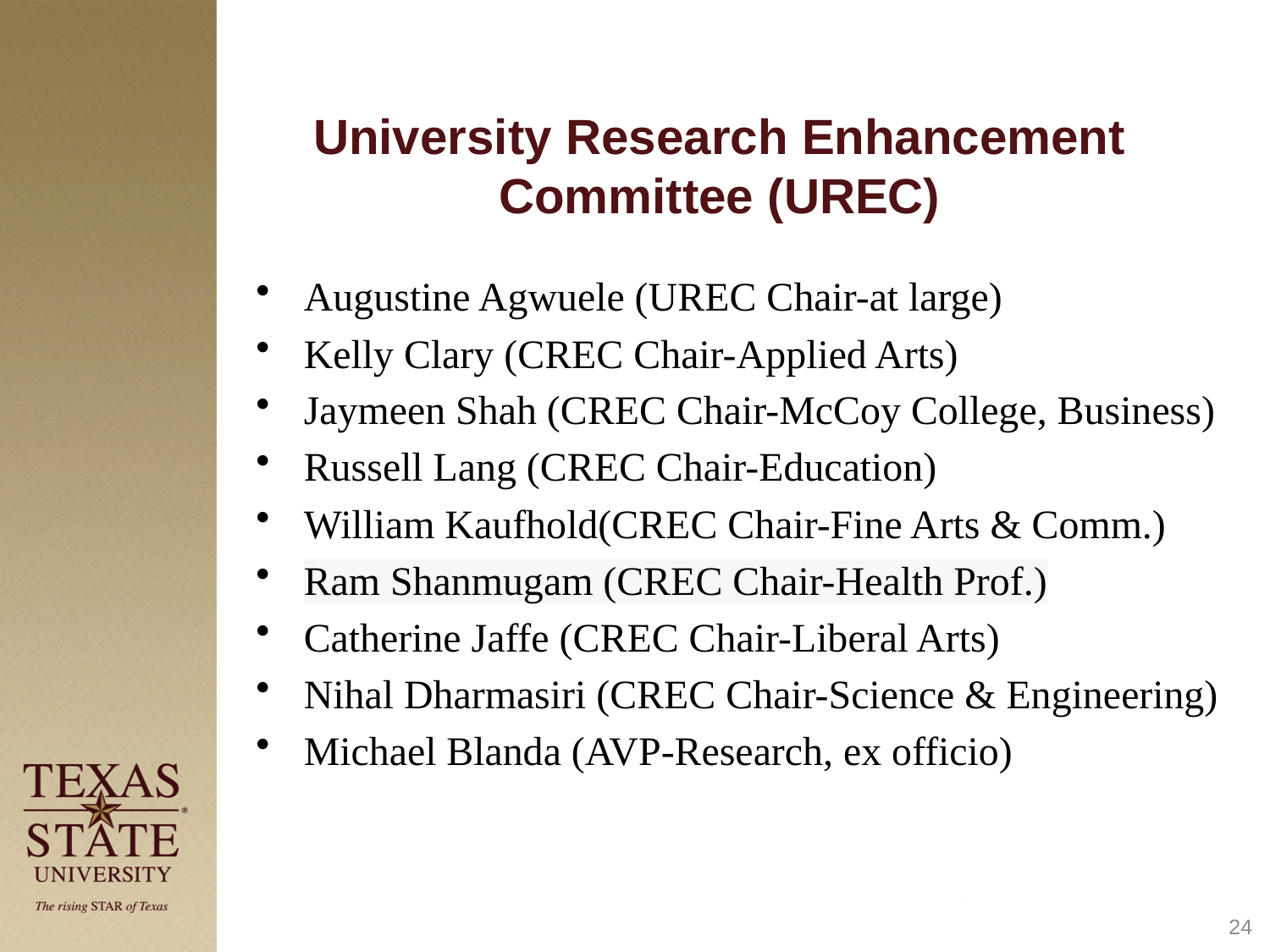

# University Research Enhancement Committee (UREC)
Augustine Agwuele (UREC Chair-at large)
Kelly Clary (CREC Chair-Applied Arts)
Jaymeen Shah (CREC Chair-McCoy College, Business)
Russell Lang (CREC Chair-Education)
William Kaufhold(CREC Chair-Fine Arts & Comm.)
Ram Shanmugam (CREC Chair-Health Prof.)
Catherine Jaffe (CREC Chair-Liberal Arts)
Nihal Dharmasiri (CREC Chair-Science & Engineering)
Michael Blanda (AVP-Research, ex officio)
24